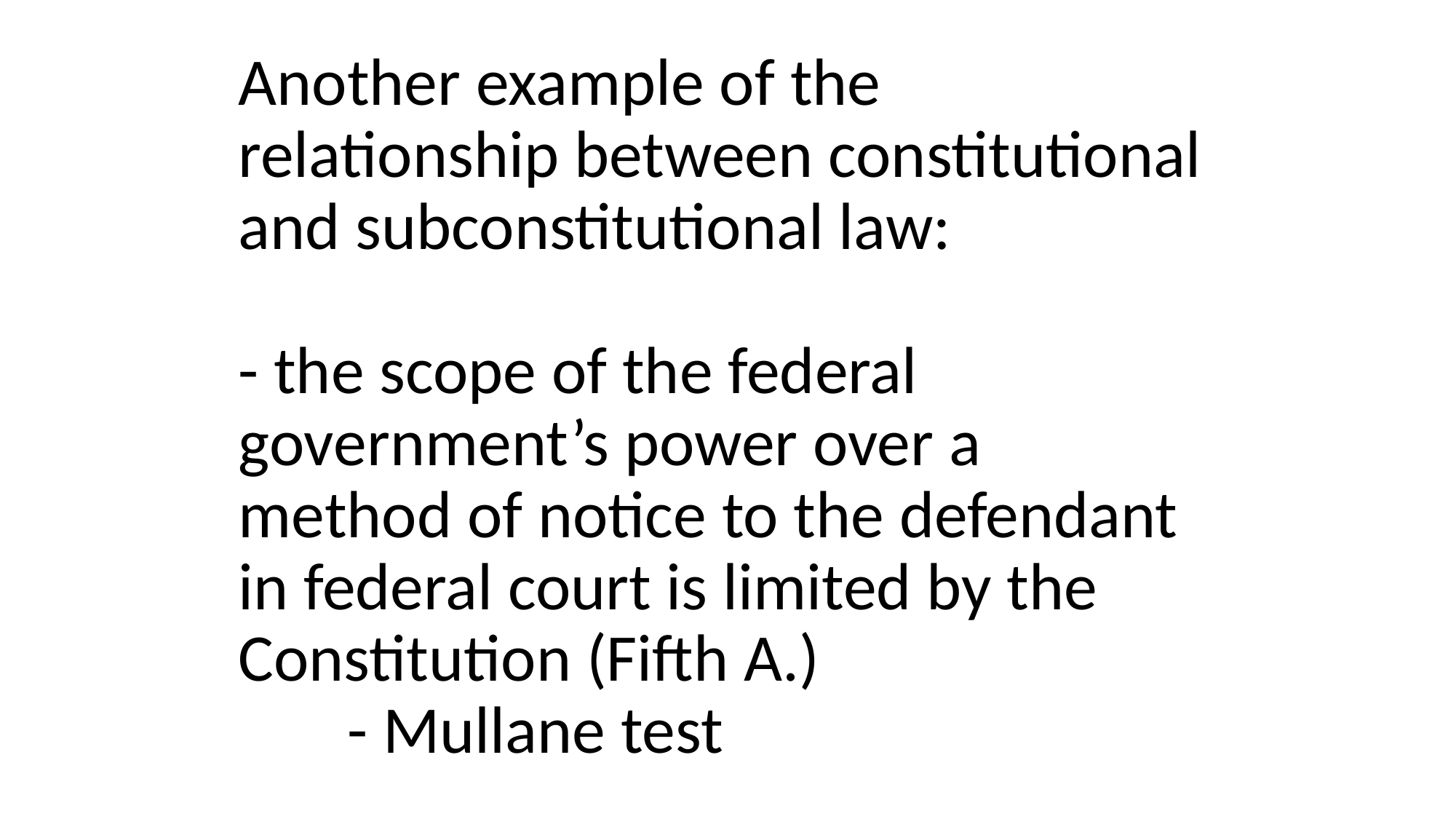

# Another example of the relationship between constitutional and subconstitutional law: - the scope of the federal government’s power over a method of notice to the defendant in federal court is limited by the Constitution (Fifth A.) - Mullane test